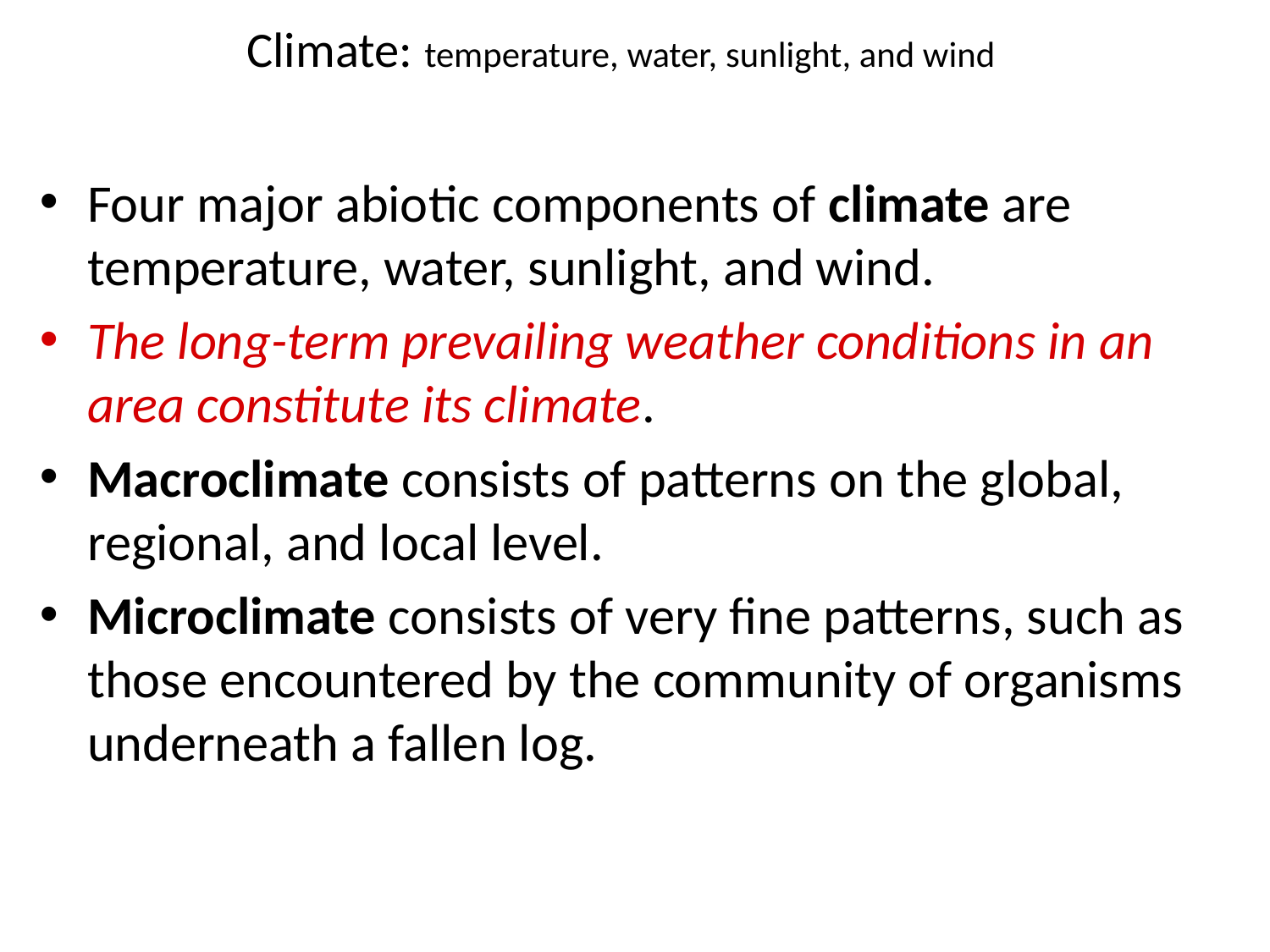

# Climate: temperature, water, sunlight, and wind
Four major abiotic components of climate are temperature, water, sunlight, and wind.
The long-term prevailing weather conditions in an area constitute its climate.
Macroclimate consists of patterns on the global, regional, and local level.
Microclimate consists of very fine patterns, such as those encountered by the community of organisms underneath a fallen log.